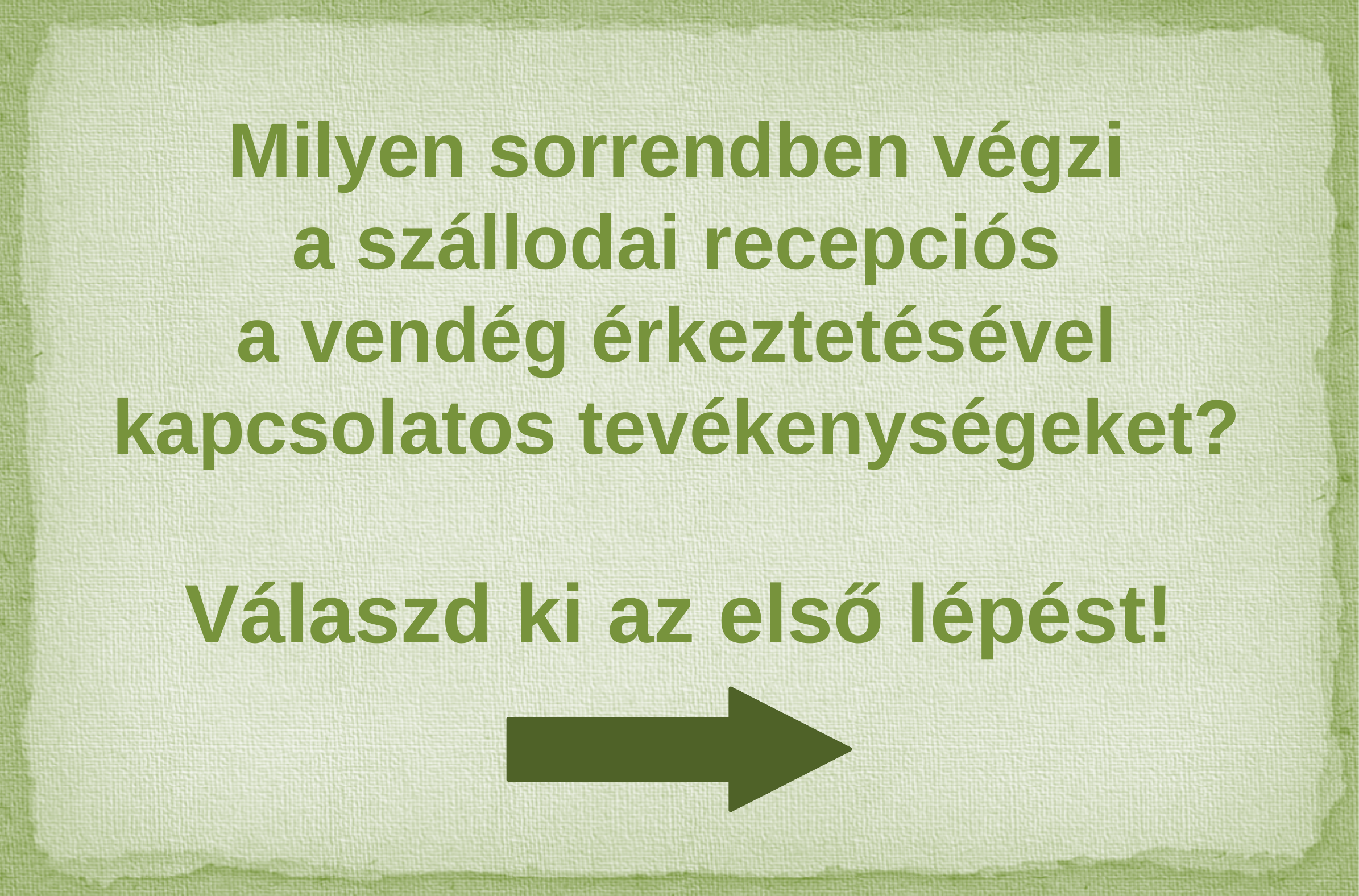

Milyen sorrendben végzi
a szállodai recepciós
a vendég érkeztetésével
kapcsolatos tevékenységeket?
Válaszd ki az első lépést!